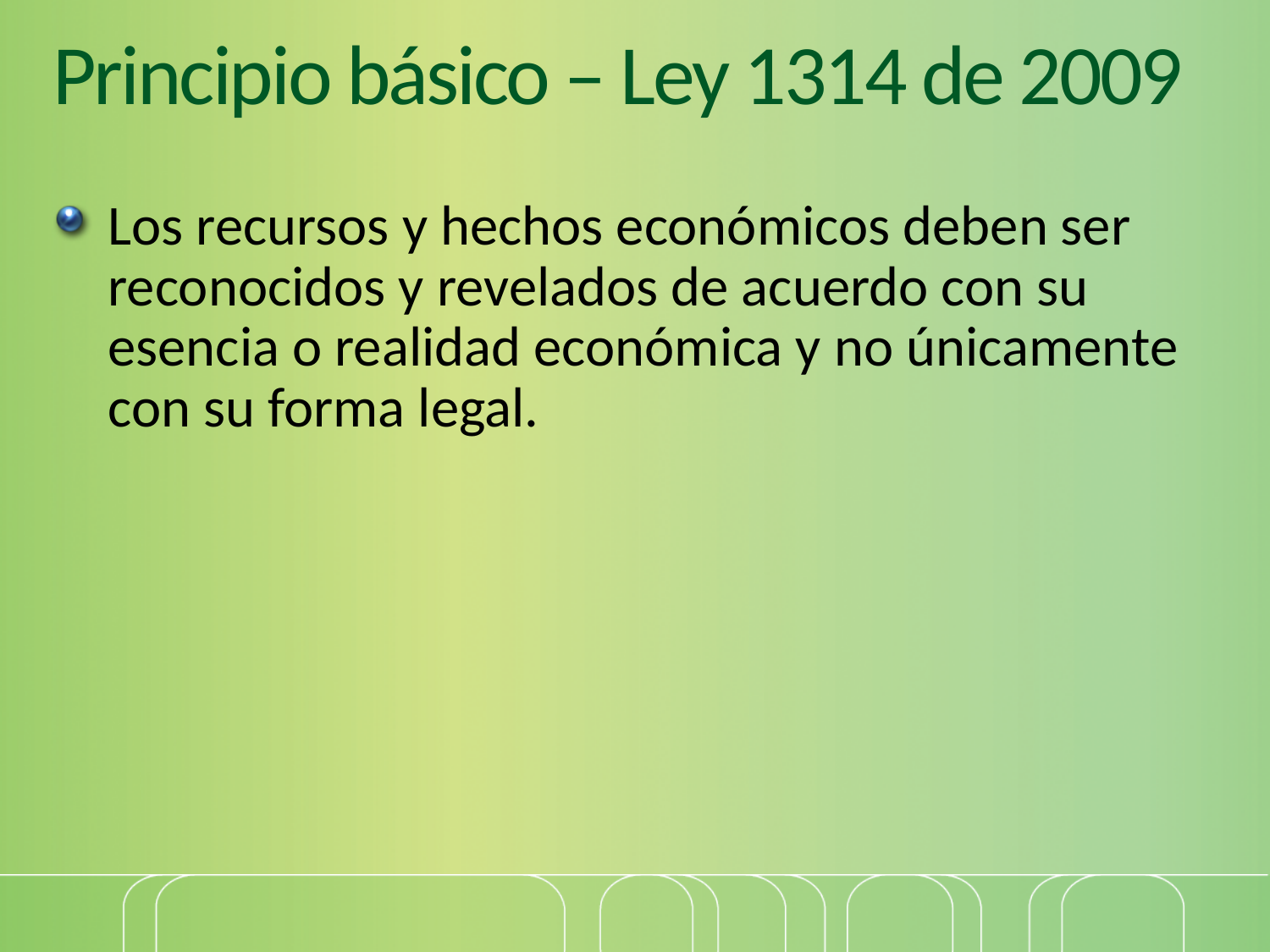

# Principio básico – Ley 1314 de 2009
Los recursos y hechos económicos deben ser reconocidos y revelados de acuerdo con su esencia o realidad económica y no únicamente con su forma legal.